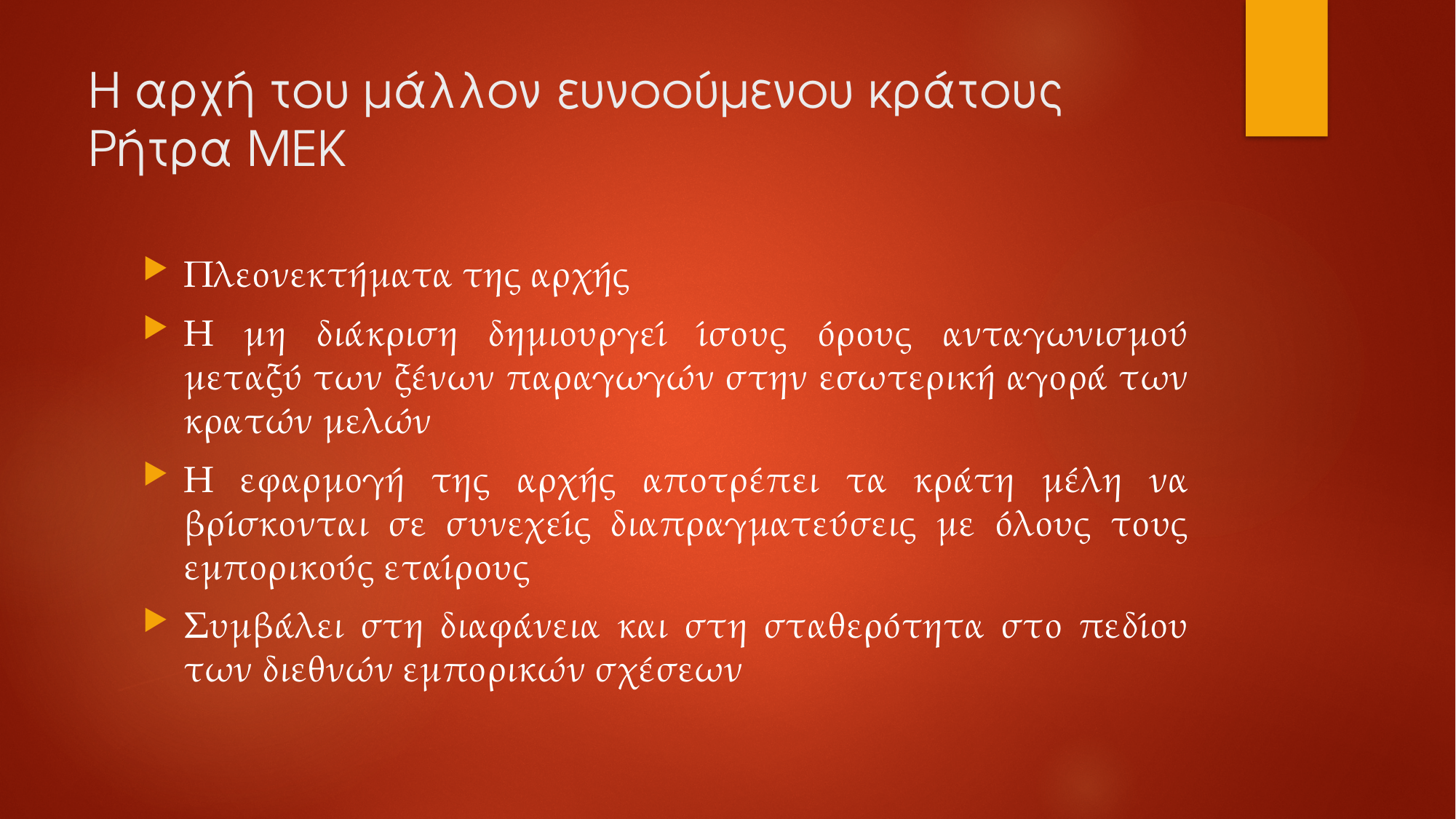

# Η αρχή του μάλλον ευνοούμενου κράτους Ρήτρα ΜΕΚ
Πλεονεκτήματα της αρχής
Η μη διάκριση δημιουργεί ίσους όρους ανταγωνισμού μεταξύ των ξένων παραγωγών στην εσωτερική αγορά των κρατών μελών
Η εφαρμογή της αρχής αποτρέπει τα κράτη μέλη να βρίσκονται σε συνεχείς διαπραγματεύσεις με όλους τους εμπορικούς εταίρους
Συμβάλει στη διαφάνεια και στη σταθερότητα στο πεδίου των διεθνών εμπορικών σχέσεων